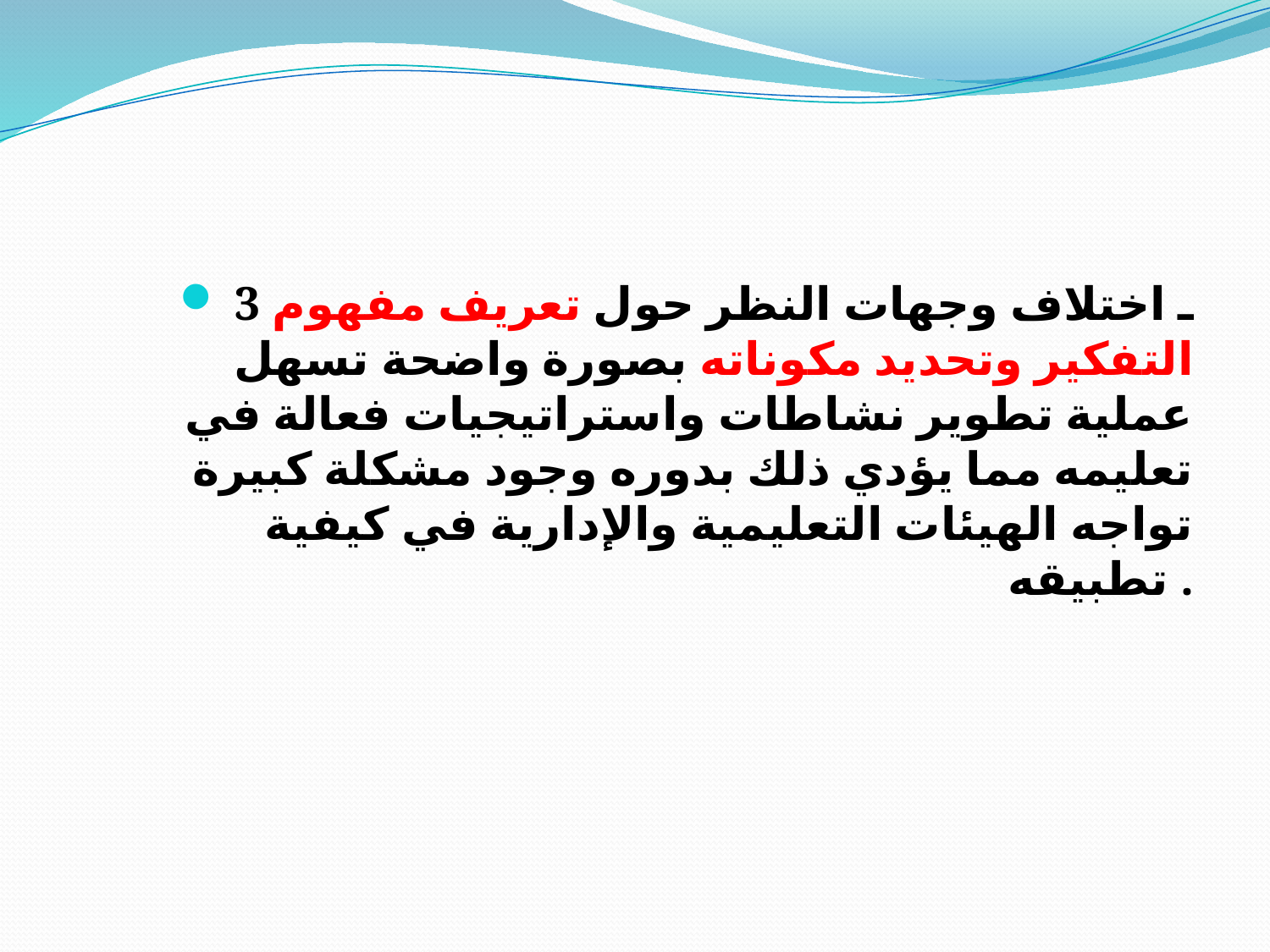

#
 3 ـ اختلاف وجهات النظر حول تعريف مفهوم التفكير وتحديد مكوناته بصورة واضحة تسهل عملية تطوير نشاطات واستراتيجيات فعالة في تعليمه مما يؤدي ذلك بدوره وجود مشكلة كبيرة تواجه الهيئات التعليمية والإدارية في كيفية تطبيقه .